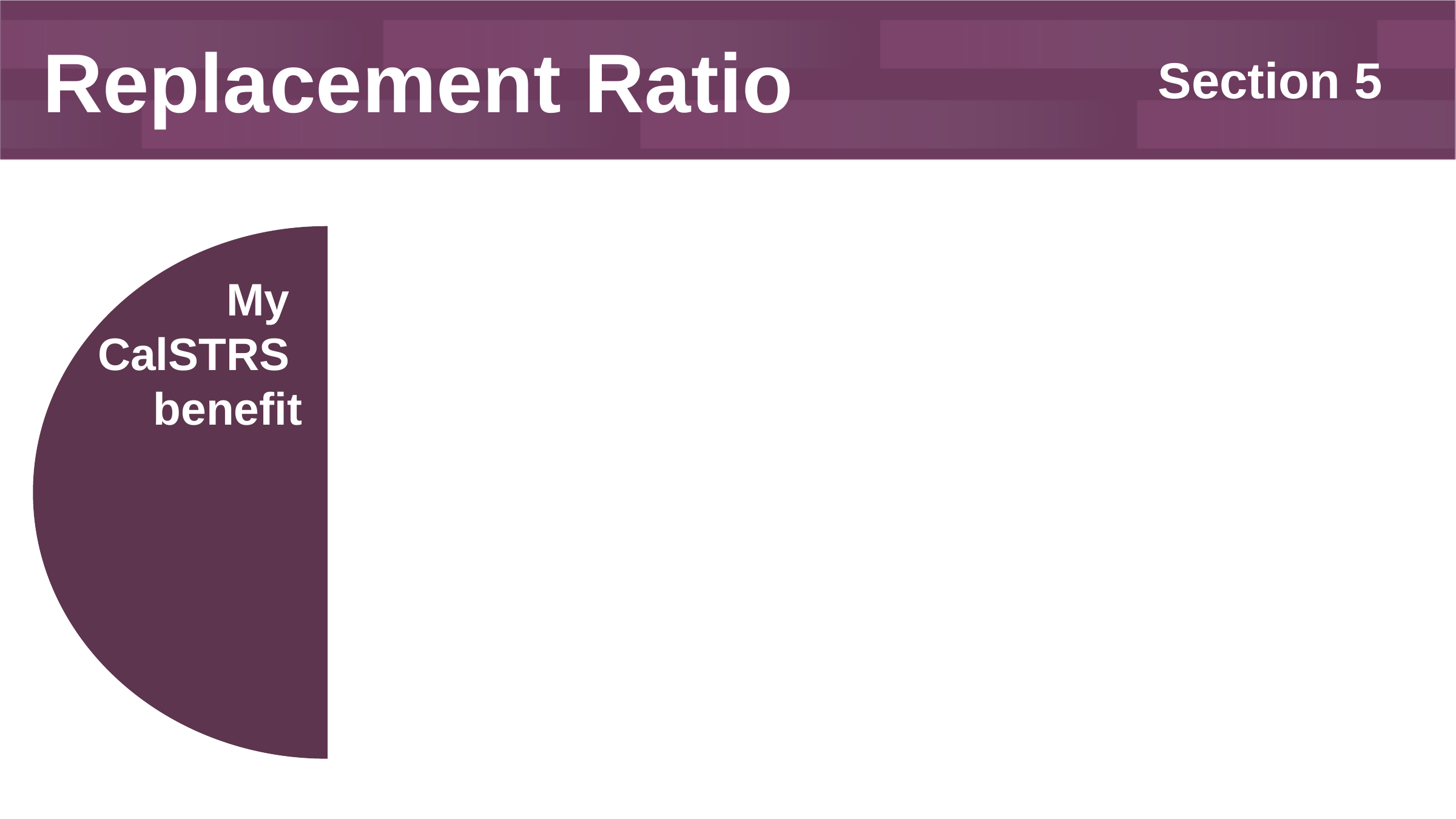

# Replacement Ratio
Section 5

My
CalSTRS
benefit